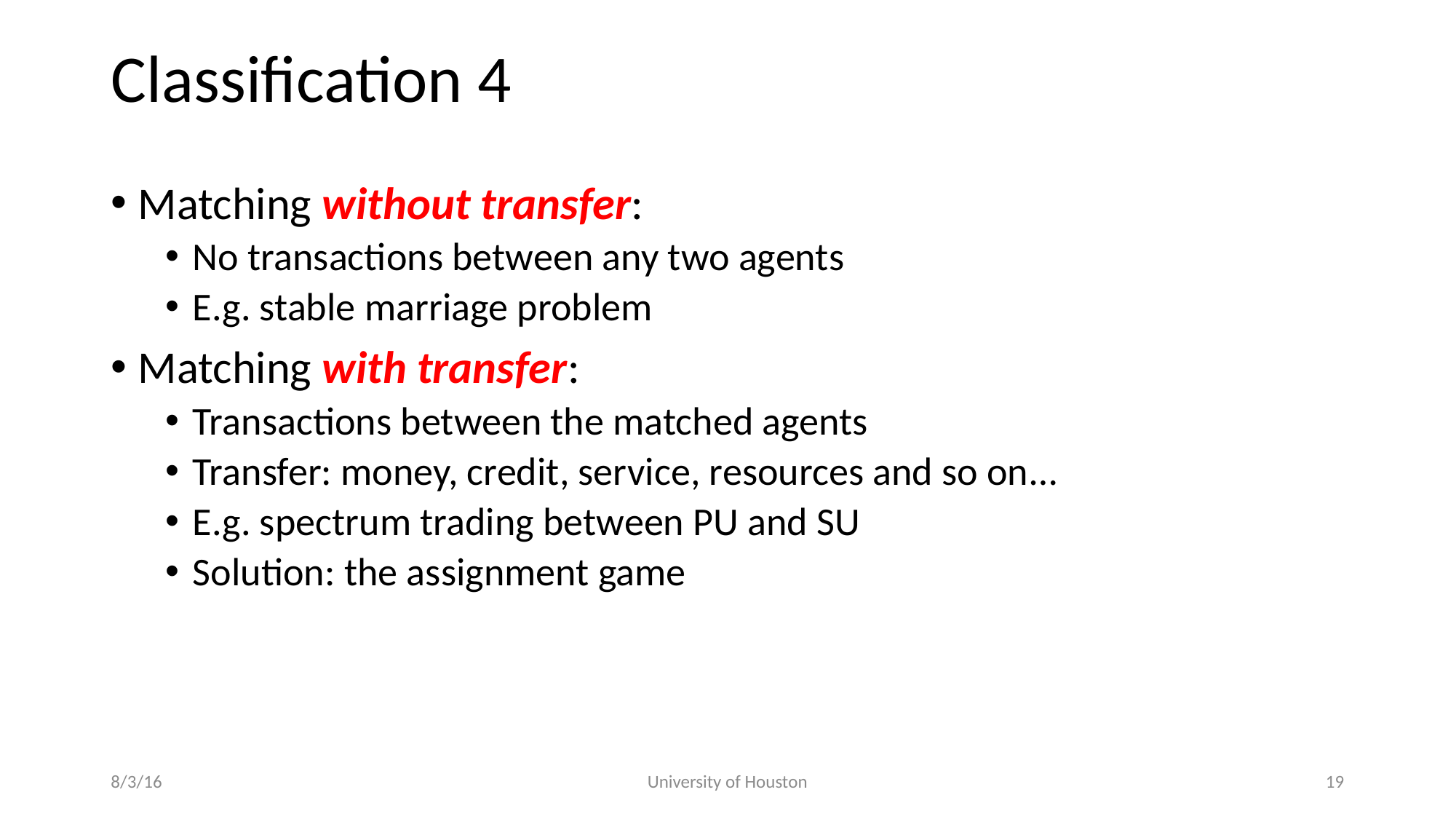

# Classification 4
Matching without transfer:
No transactions between any two agents
E.g. stable marriage problem
Matching with transfer:
Transactions between the matched agents
Transfer: money, credit, service, resources and so on…
E.g. spectrum trading between PU and SU
Solution: the assignment game
8/3/16
University of Houston
19